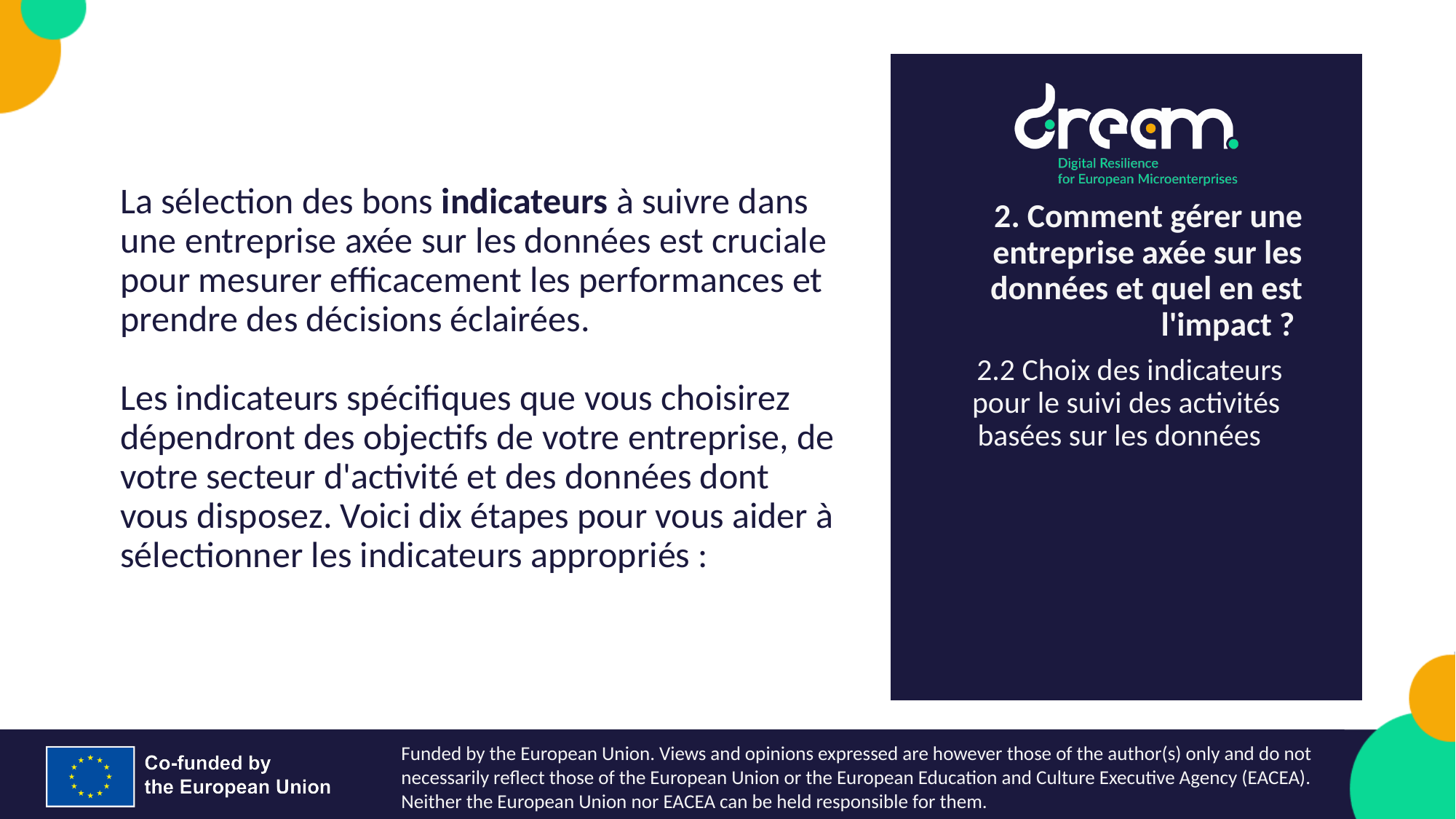

La sélection des bons indicateurs à suivre dans une entreprise axée sur les données est cruciale pour mesurer efficacement les performances et prendre des décisions éclairées.

Les indicateurs spécifiques que vous choisirez dépendront des objectifs de votre entreprise, de votre secteur d'activité et des données dont vous disposez. Voici dix étapes pour vous aider à sélectionner les indicateurs appropriés :

2. Comment gérer une entreprise axée sur les données et quel en est l'impact ?
 2.2 Choix des indicateurs pour le suivi des activités basées sur les données